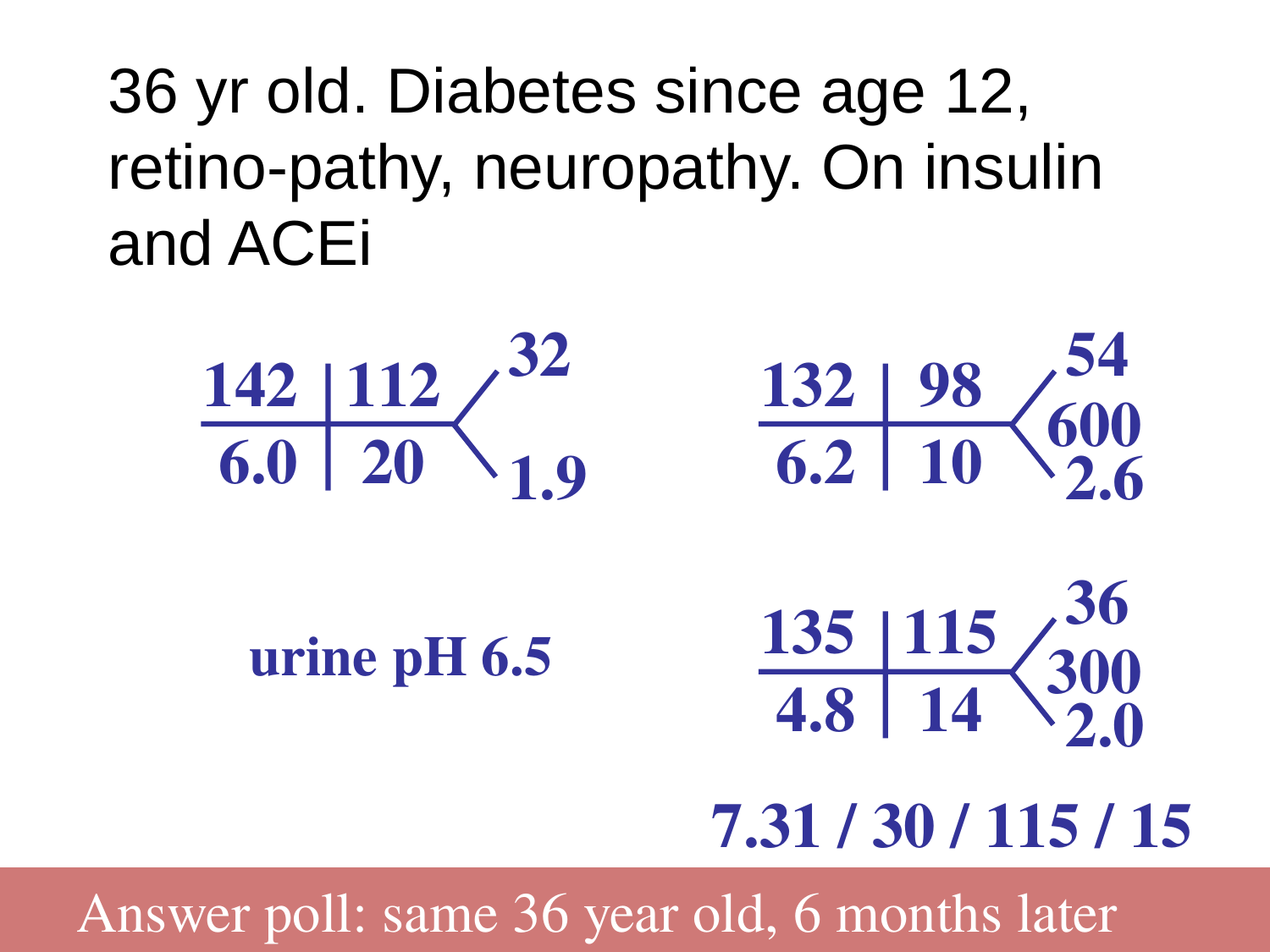

# 36 yr old. Diabetes since age 12, retino-pathy, neuropathy. On insulin and ACEi
32
1.9
142   112
 6.0    20

54
2.6
132    98
 6.2    10

600
36
2.0
135   115
 4.8    14

300
 urine pH 6.5
7.31 / 30 / 115 / 15
Answer poll: same 36 year old, 6 months later